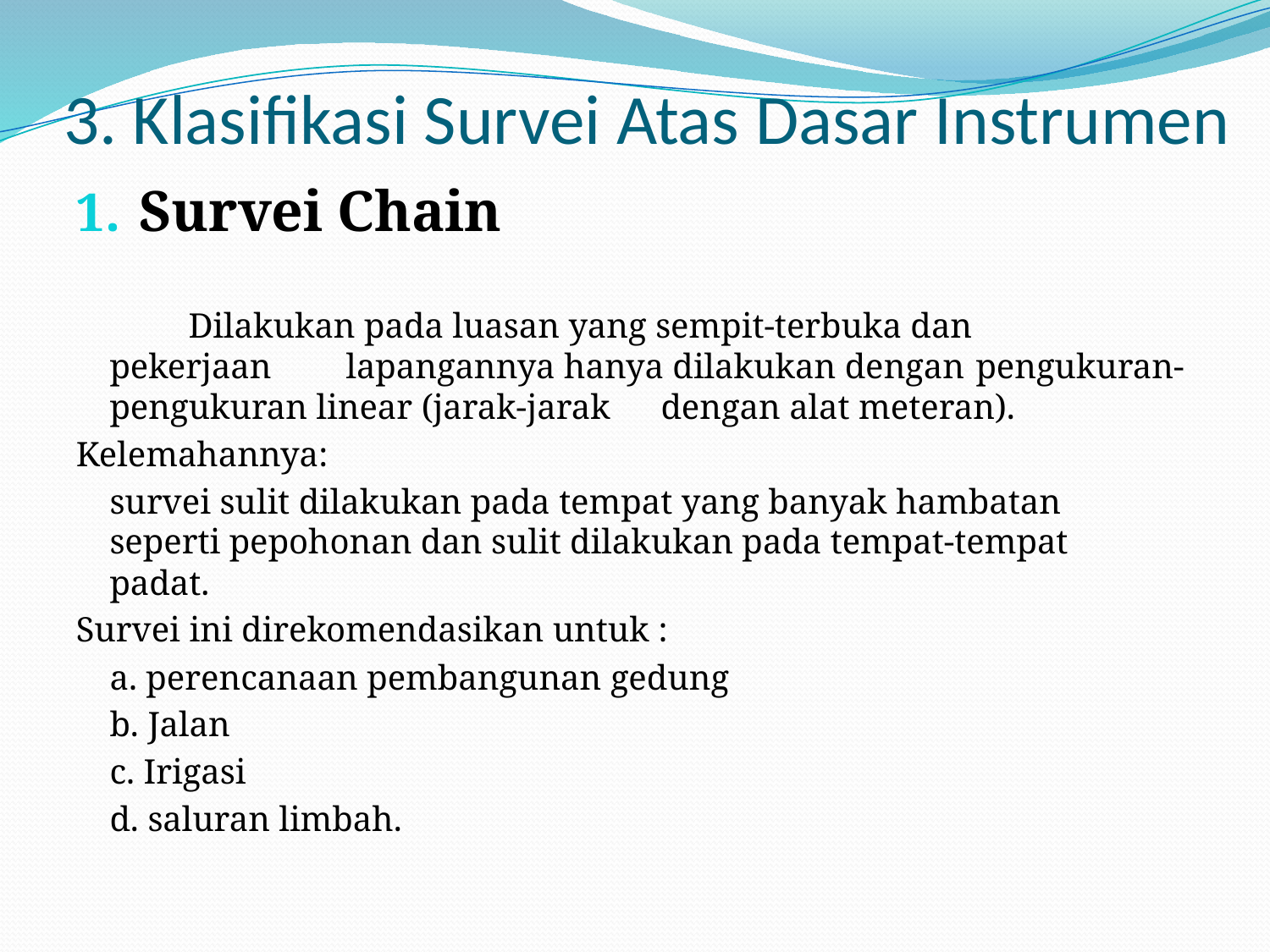

# 3. Klasifikasi Survei Atas Dasar Instrumen
Survei Chain

	  	Dilakukan pada luasan yang sempit-terbuka dan 	pekerjaan 	lapangannya hanya dilakukan dengan 	pengukuran-	pengukuran linear (jarak-jarak 	dengan alat meteran).
Kelemahannya:
		survei sulit dilakukan pada tempat yang banyak hambatan 	seperti pepohonan dan sulit dilakukan pada tempat-tempat 	padat.
Survei ini direkomendasikan untuk :
	a. perencanaan pembangunan gedung
	b. Jalan
	c. Irigasi
	d. saluran limbah.